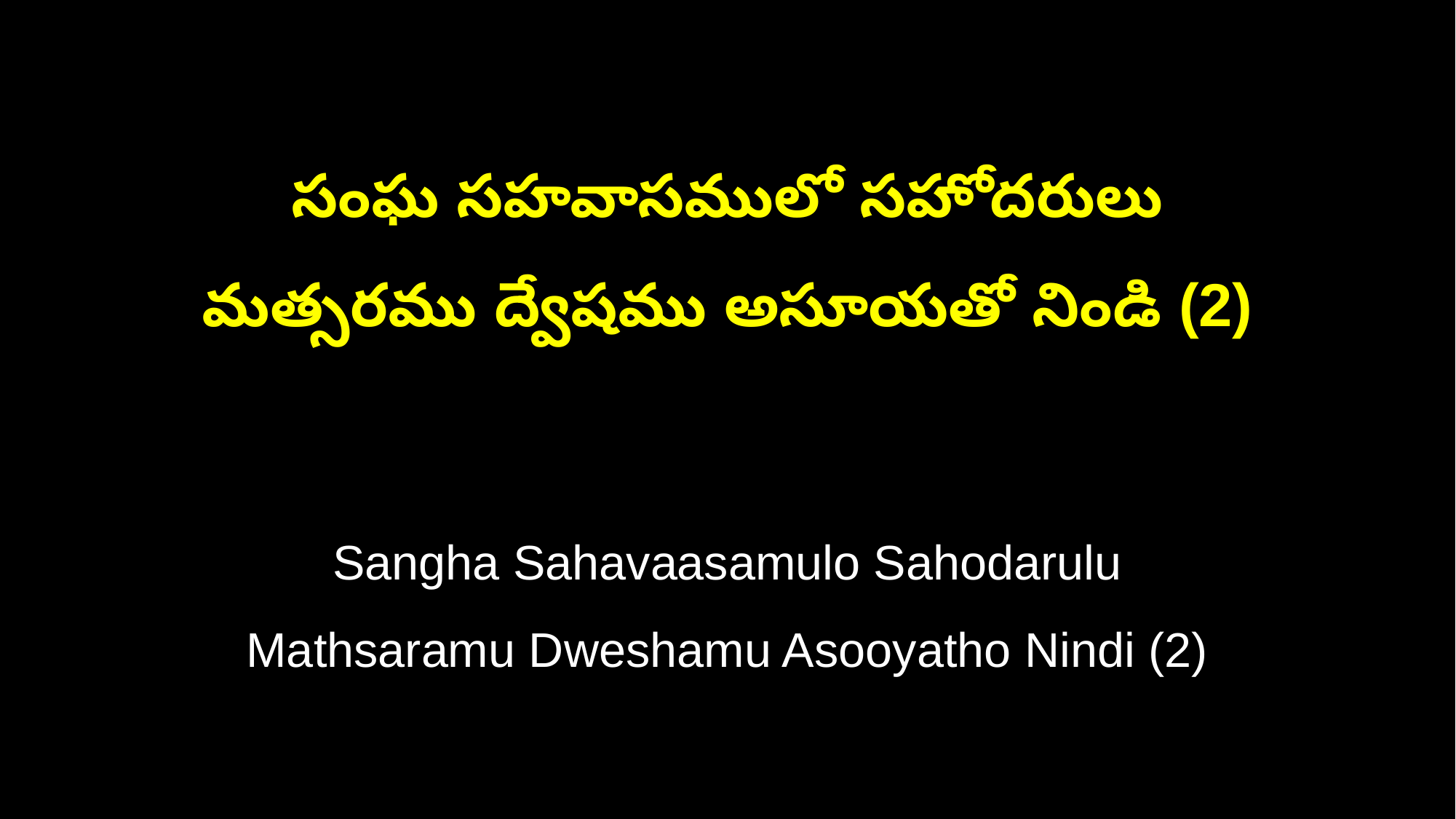

సంఘ సహవాసములో సహోదరులు
మత్సరము ద్వేషము అసూయతో నిండి (2)
Sangha Sahavaasamulo Sahodarulu
Mathsaramu Dweshamu Asooyatho Nindi (2)